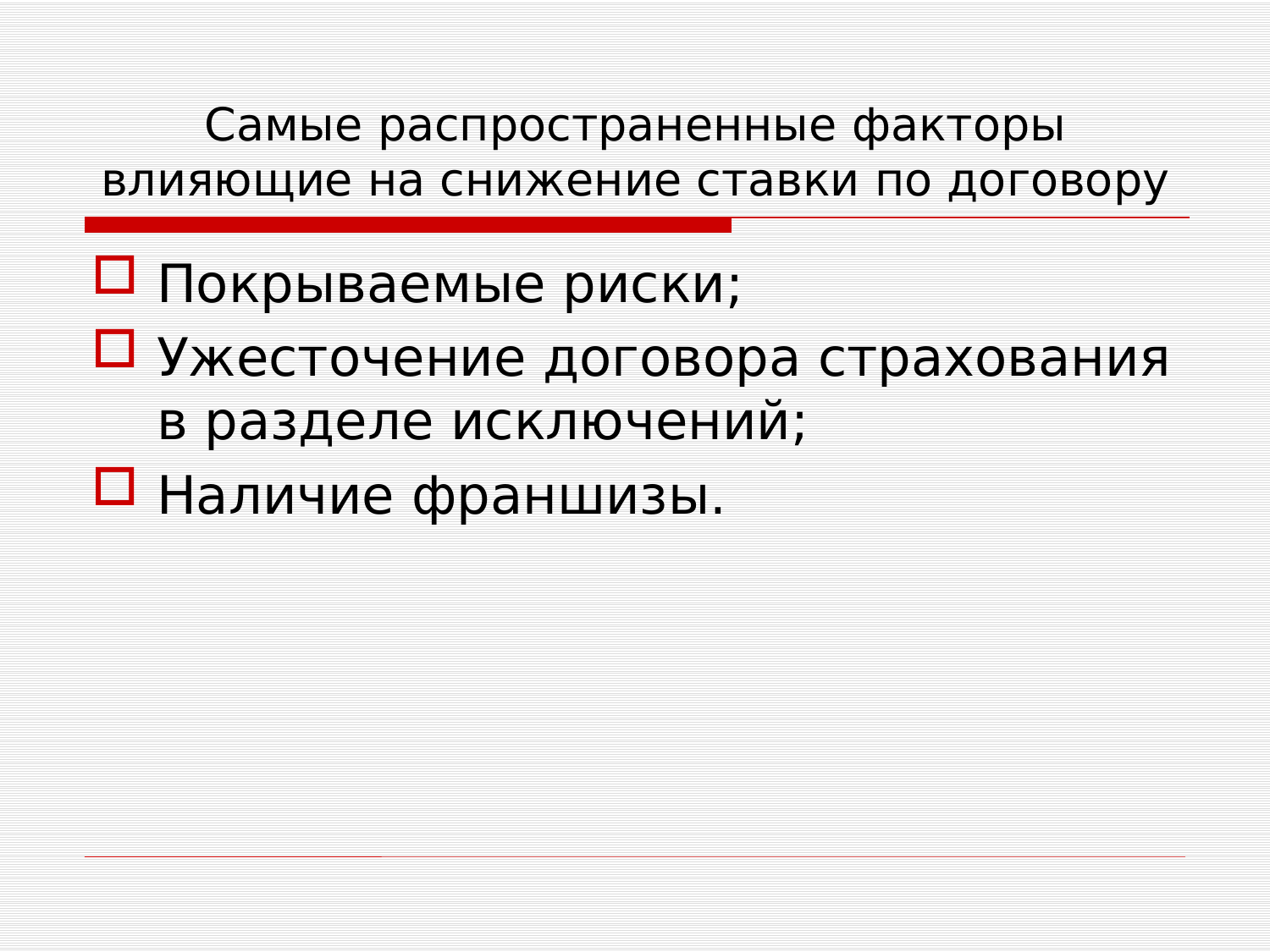

# Самые распространенные факторы влияющие на снижение ставки по договору
Покрываемые риски;
Ужесточение договора страхования в разделе исключений;
Наличие франшизы.